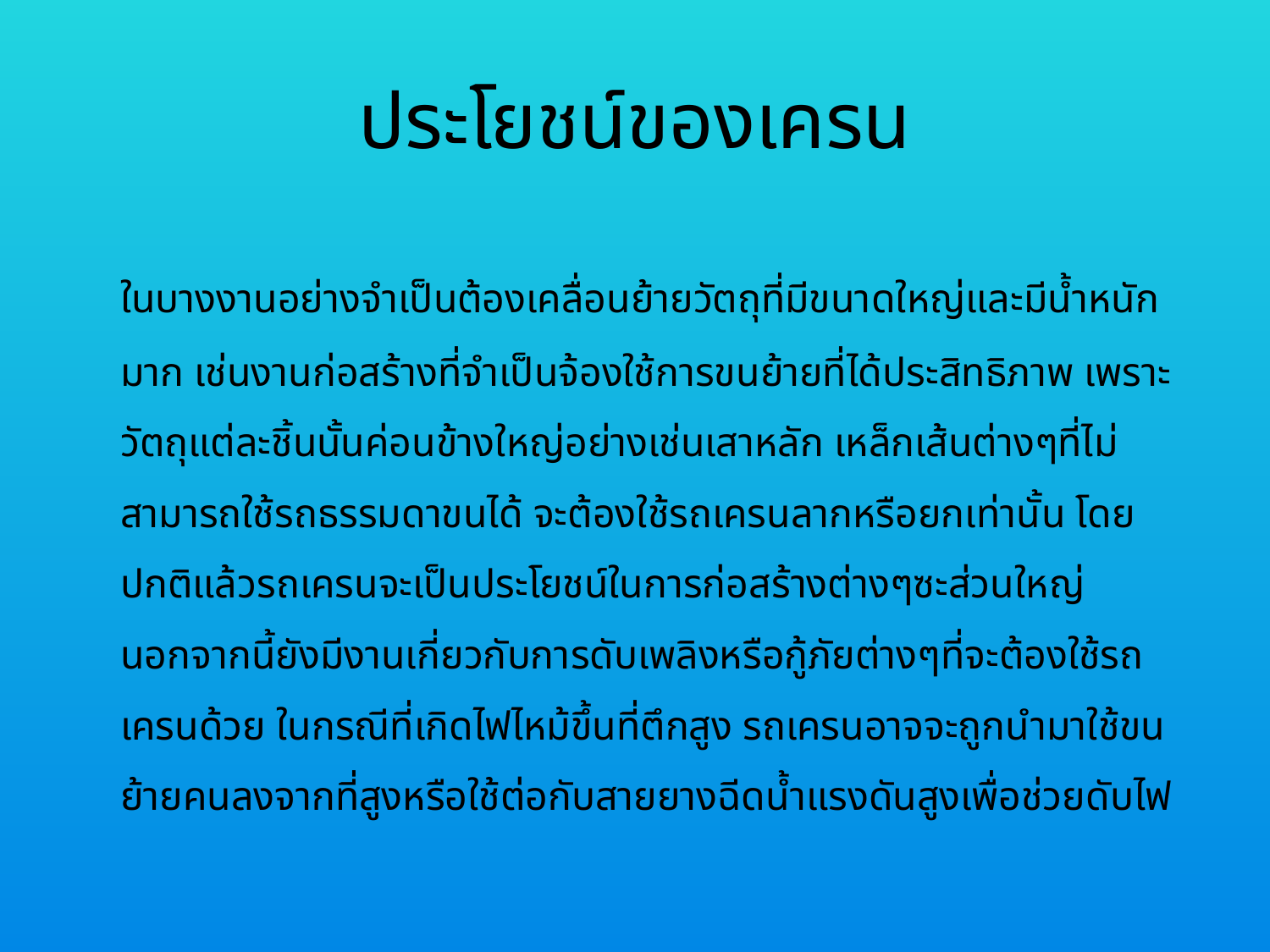

# ประโยชน์ของเครน
		ในบางงานอย่างจำเป็นต้องเคลื่อนย้ายวัตถุที่มีขนาดใหญ่และมีน้ำหนักมาก เช่นงานก่อสร้างที่จำเป็นจ้องใช้การขนย้ายที่ได้ประสิทธิภาพ เพราะวัตถุแต่ละชิ้นนั้นค่อนข้างใหญ่อย่างเช่นเสาหลัก เหล็กเส้นต่างๆที่ไม่สามารถใช้รถธรรมดาขนได้ จะต้องใช้รถเครนลากหรือยกเท่านั้น โดยปกติแล้วรถเครนจะเป็นประโยชน์ในการก่อสร้างต่างๆซะส่วนใหญ่ นอกจากนี้ยังมีงานเกี่ยวกับการดับเพลิงหรือกู้ภัยต่างๆที่จะต้องใช้รถเครนด้วย ในกรณีที่เกิดไฟไหม้ขึ้นที่ตึกสูง รถเครนอาจจะถูกนำมาใช้ขนย้ายคนลงจากที่สูงหรือใช้ต่อกับสายยางฉีดน้ำแรงดันสูงเพื่อช่วยดับไฟ